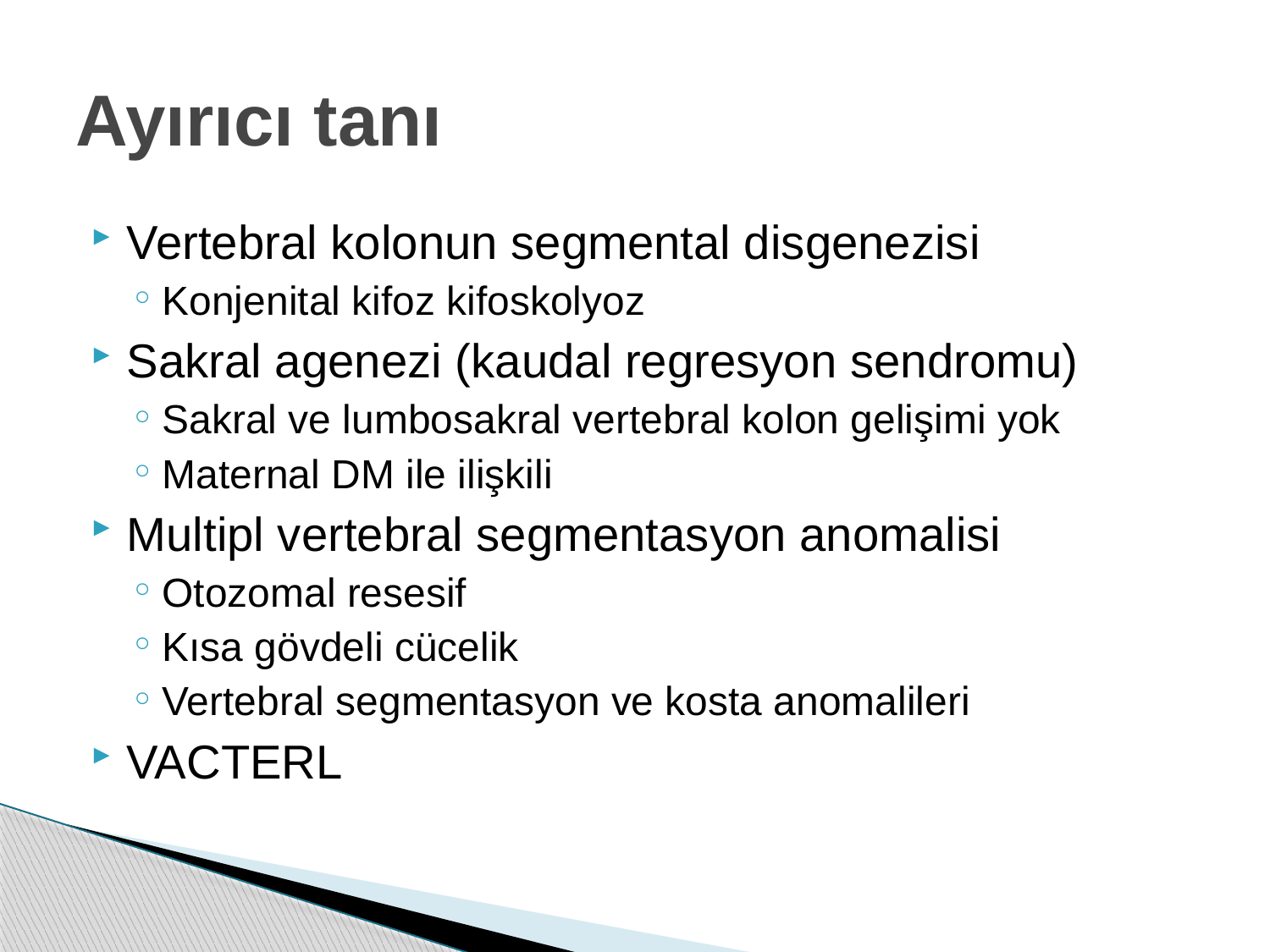

# Ayırıcı tanı
Vertebral kolonun segmental disgenezisi
Konjenital kifoz kifoskolyoz
Sakral agenezi (kaudal regresyon sendromu)
Sakral ve lumbosakral vertebral kolon gelişimi yok
Maternal DM ile ilişkili
Multipl vertebral segmentasyon anomalisi
Otozomal resesif
Kısa gövdeli cücelik
Vertebral segmentasyon ve kosta anomalileri
VACTERL